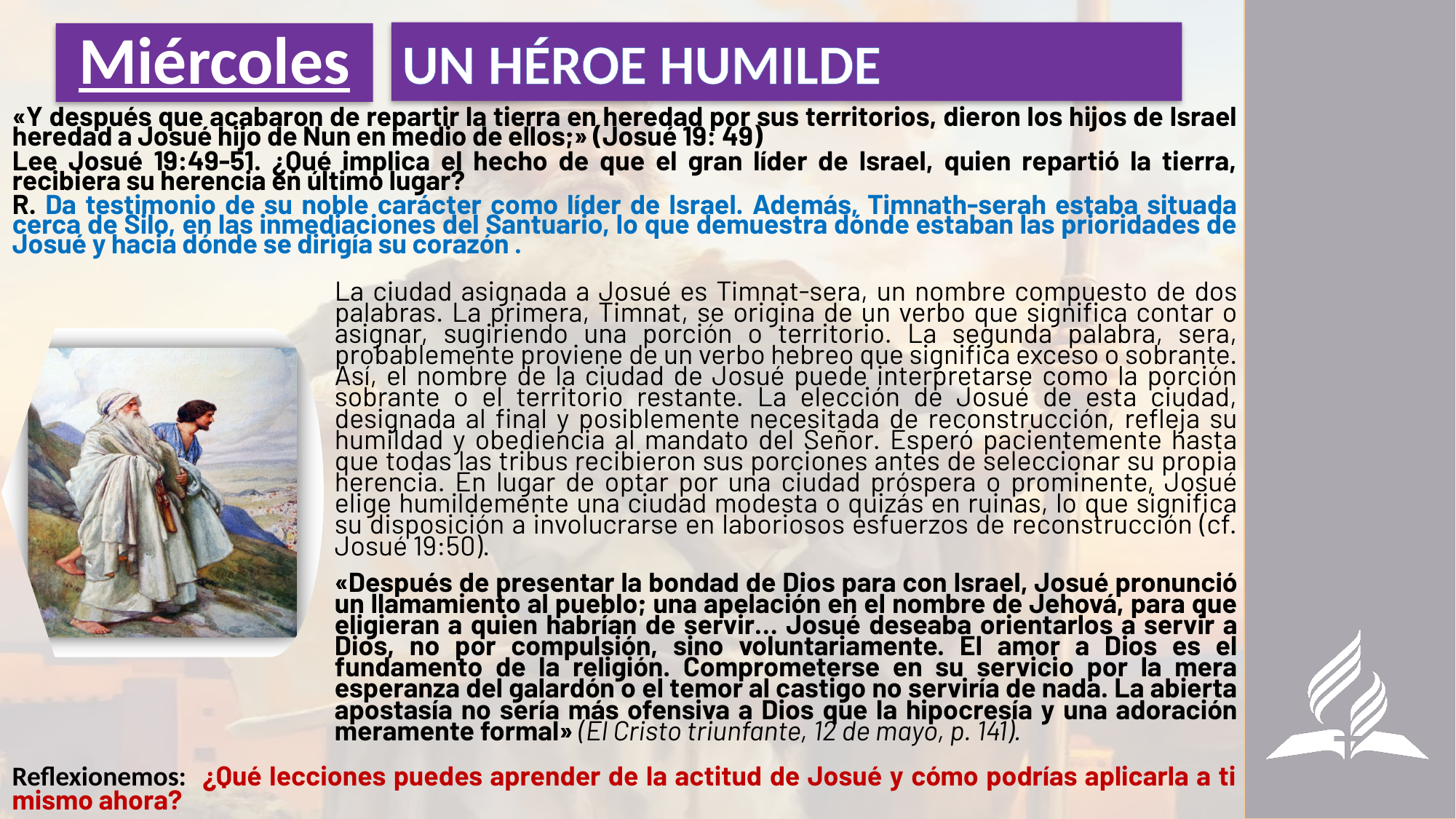

UN HÉROE HUMILDE
# Miércoles
«Y después que acabaron de repartir la tierra en heredad por sus territorios, dieron los hijos de Israel heredad a Josué hijo de Nun en medio de ellos;» (Josué 19: 49)
Lee Josué 19:49-51. ¿Qué implica el hecho de que el gran líder de Israel, quien repartió la tierra, recibiera su herencia en último lugar?
R. Da testimonio de su noble carácter como líder de Israel. Además, Timnath-serah estaba situada cerca de Silo, en las inmediaciones del Santuario, lo que demuestra dónde estaban las prioridades de Josué y hacia dónde se dirigía su corazón .

La ciudad asignada a Josué es Timnat-sera, un nombre compuesto de dos palabras. La primera, Timnat, se origina de un verbo que significa contar o asignar, sugiriendo una porción o territorio. La segunda palabra, sera, probablemente proviene de un verbo hebreo que significa exceso o sobrante. Así, el nombre de la ciudad de Josué puede interpretarse como la porción sobrante o el territorio restante. La elección de Josué de esta ciudad, designada al final y posiblemente necesitada de reconstrucción, refleja su humildad y obediencia al mandato del Señor. Esperó pacientemente hasta que todas las tribus recibieron sus porciones antes de seleccionar su propia herencia. En lugar de optar por una ciudad próspera o prominente, Josué elige humildemente una ciudad modesta o quizás en ruinas, lo que significa su disposición a involucrarse en laboriosos esfuerzos de reconstrucción (cf. Josué 19:50).
«Después de presentar la bondad de Dios para con Israel, Josué pronunció un llamamiento al pueblo; una apelación en el nombre de Jehová, para que eligieran a quien habrían de servir… Josué deseaba orientarlos a servir a Dios, no por compulsión, sino voluntariamente. El amor a Dios es el fundamento de la religión. Comprometerse en su servicio por la mera esperanza del galardón o el temor al castigo no serviría de nada. La abierta apostasía no sería más ofensiva a Dios que la hipocresía y una adoración meramente formal» (El Cristo triunfante, 12 de mayo, p. 141).

Reflexionemos:  ¿Qué lecciones puedes aprender de la actitud de Josué y cómo podrías aplicarla a ti mismo ahora?